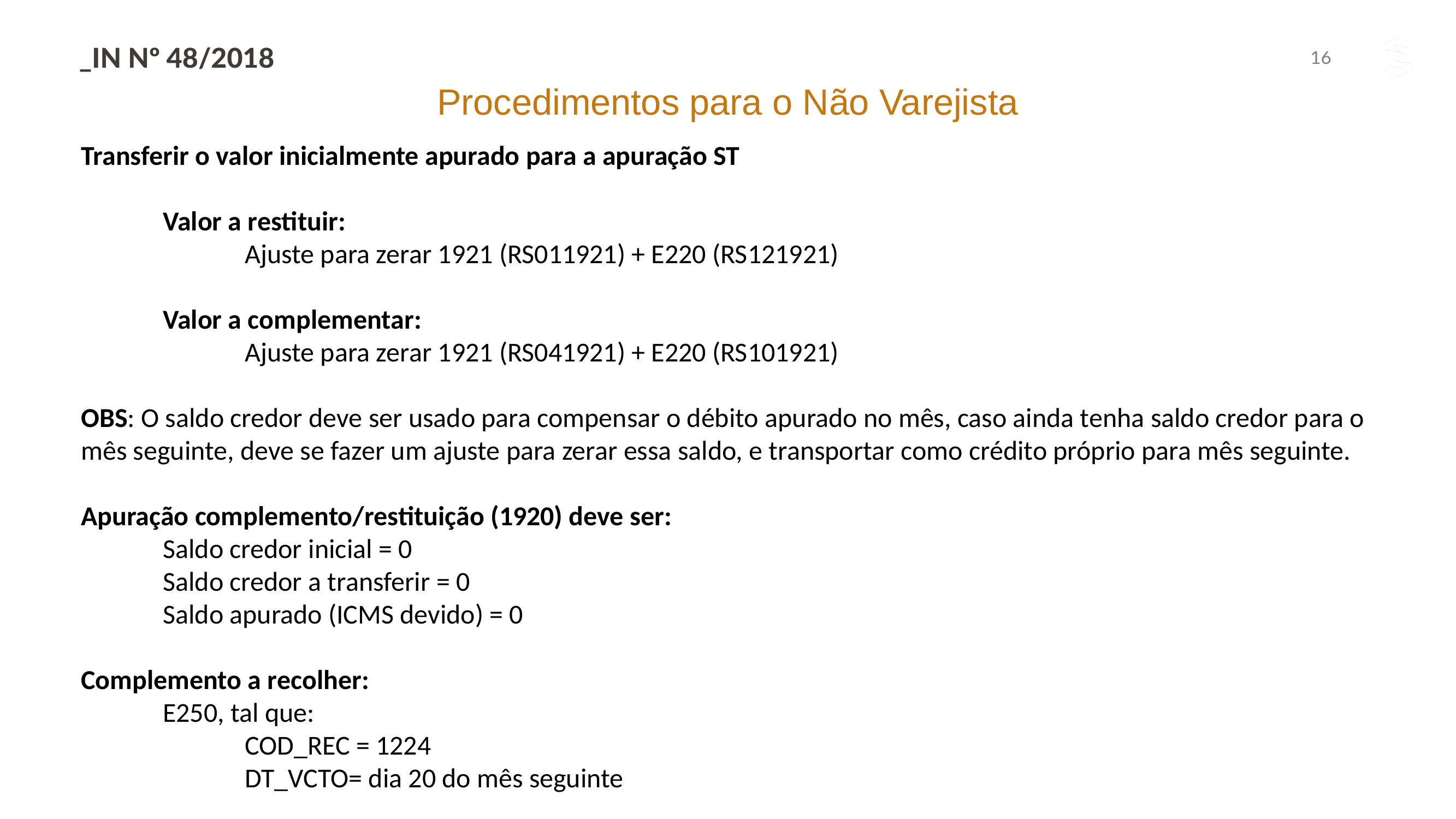

_IN Nº 48/2018
Procedimentos para o Não Varejista

Transferir o valor inicialmente apurado para a apuração ST

	Valor a restituir:
		Ajuste para zerar 1921 (RS011921) + E220 (RS121921)

	Valor a complementar:
		Ajuste para zerar 1921 (RS041921) + E220 (RS101921)

OBS: O saldo credor deve ser usado para compensar o débito apurado no mês, caso ainda tenha saldo credor para o mês seguinte, deve se fazer um ajuste para zerar essa saldo, e transportar como crédito próprio para mês seguinte.

Apuração complemento/restituição (1920) deve ser:
	Saldo credor inicial = 0
	Saldo credor a transferir = 0
	Saldo apurado (ICMS devido) = 0

Complemento a recolher:
	E250, tal que:
		COD_REC = 1224
		DT_VCTO= dia 20 do mês seguinte